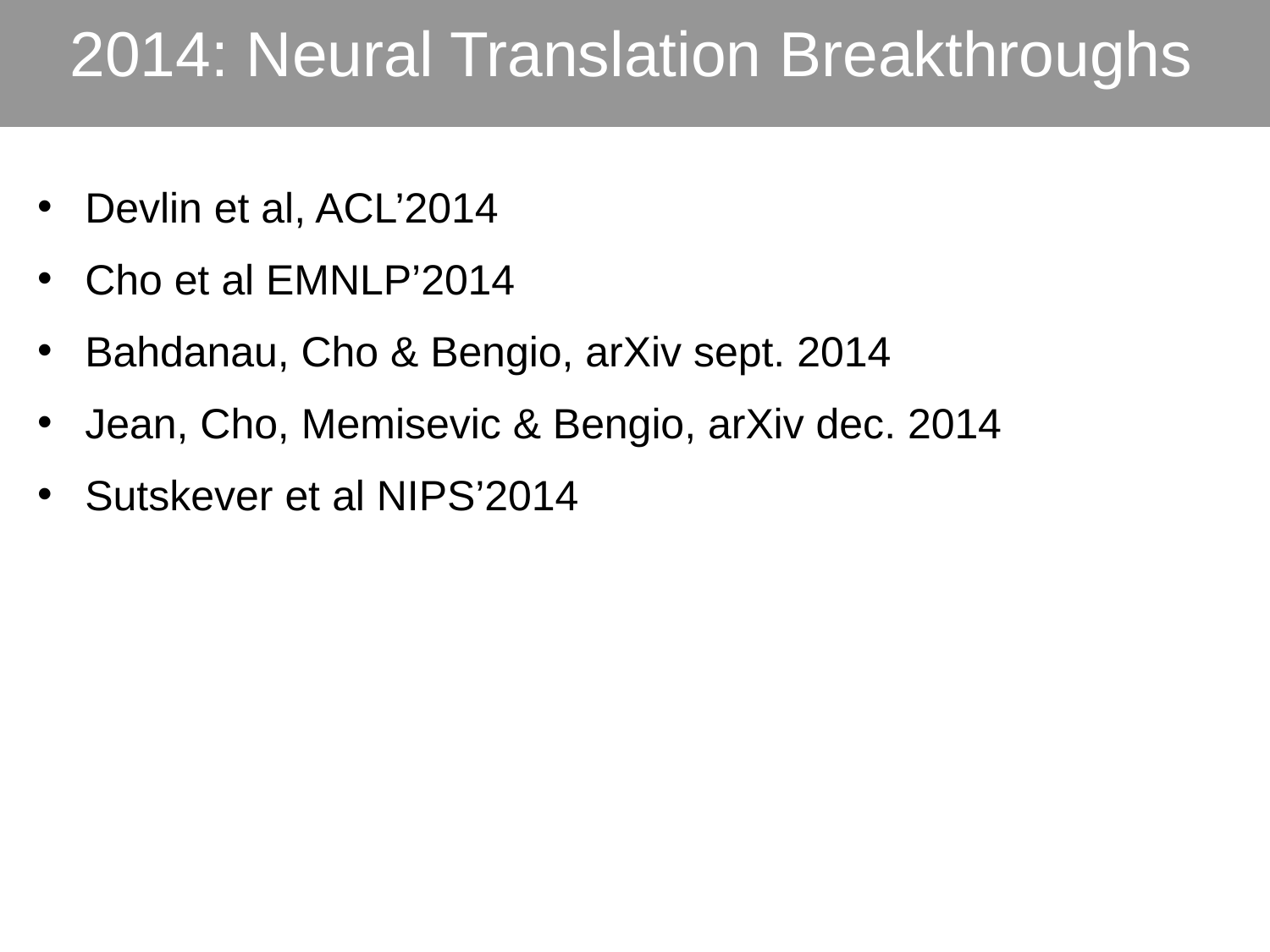

2014: Neural Translation Breakthroughs
Devlin et al, ACL’2014
Cho et al EMNLP’2014
Bahdanau, Cho & Bengio, arXiv sept. 2014
Jean, Cho, Memisevic & Bengio, arXiv dec. 2014
Sutskever et al NIPS’2014